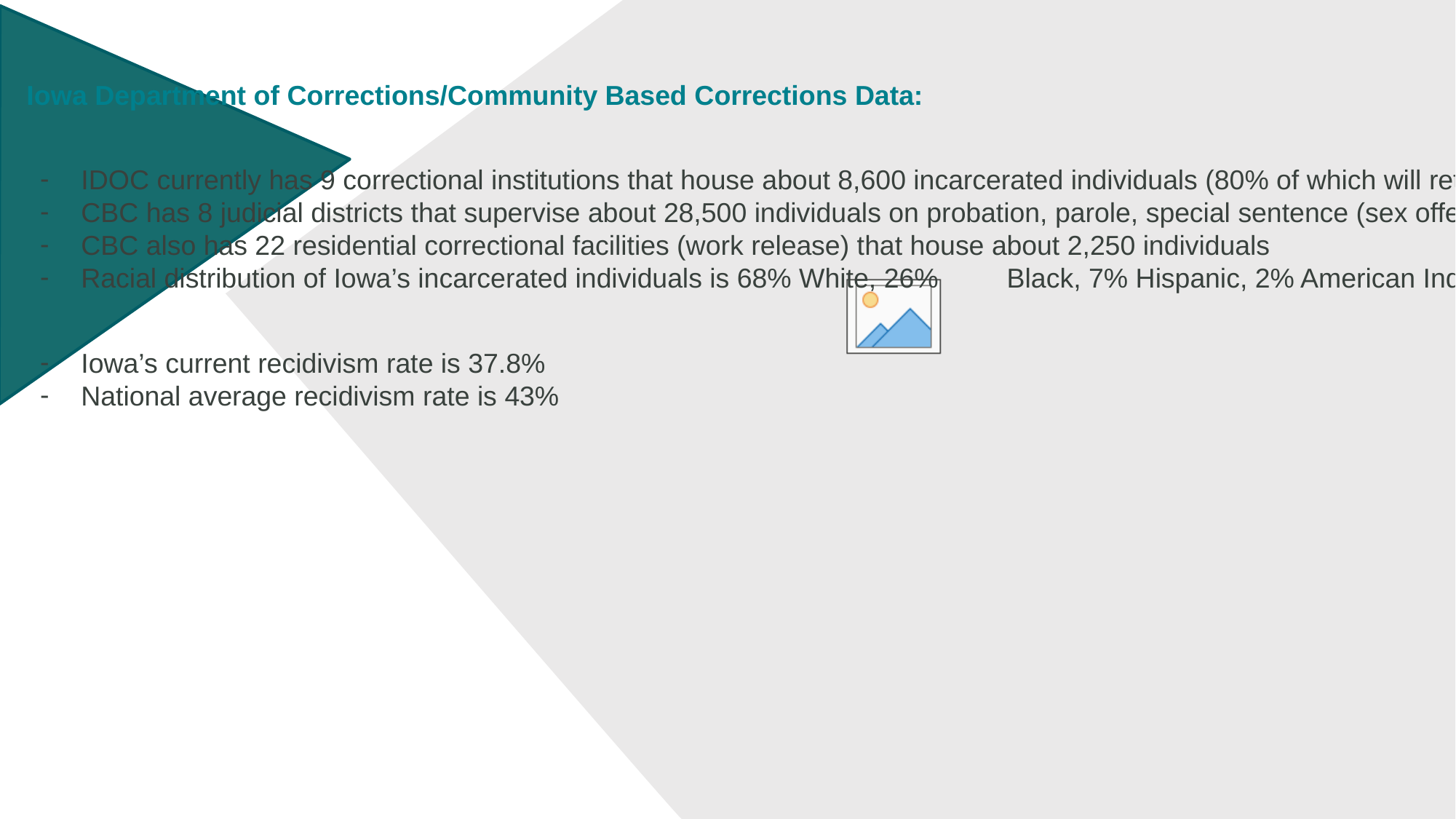

Iowa Department of Corrections/Community Based Corrections Data:

IDOC currently has 9 correctional institutions that house about 8,600 incarcerated individuals (80% of which will return to their communities)
CBC has 8 judicial districts that supervise about 28,500 individuals on probation, parole, special sentence (sex offense) or pre-trial release
CBC also has 22 residential correctional facilities (work release) that house about 2,250 individuals
Racial distribution of Iowa’s incarcerated individuals is 68% White, 26%         Black, 7% Hispanic, 2% American Indian and 1% Asian

Iowa’s current recidivism rate is 37.8%
National average recidivism rate is 43%